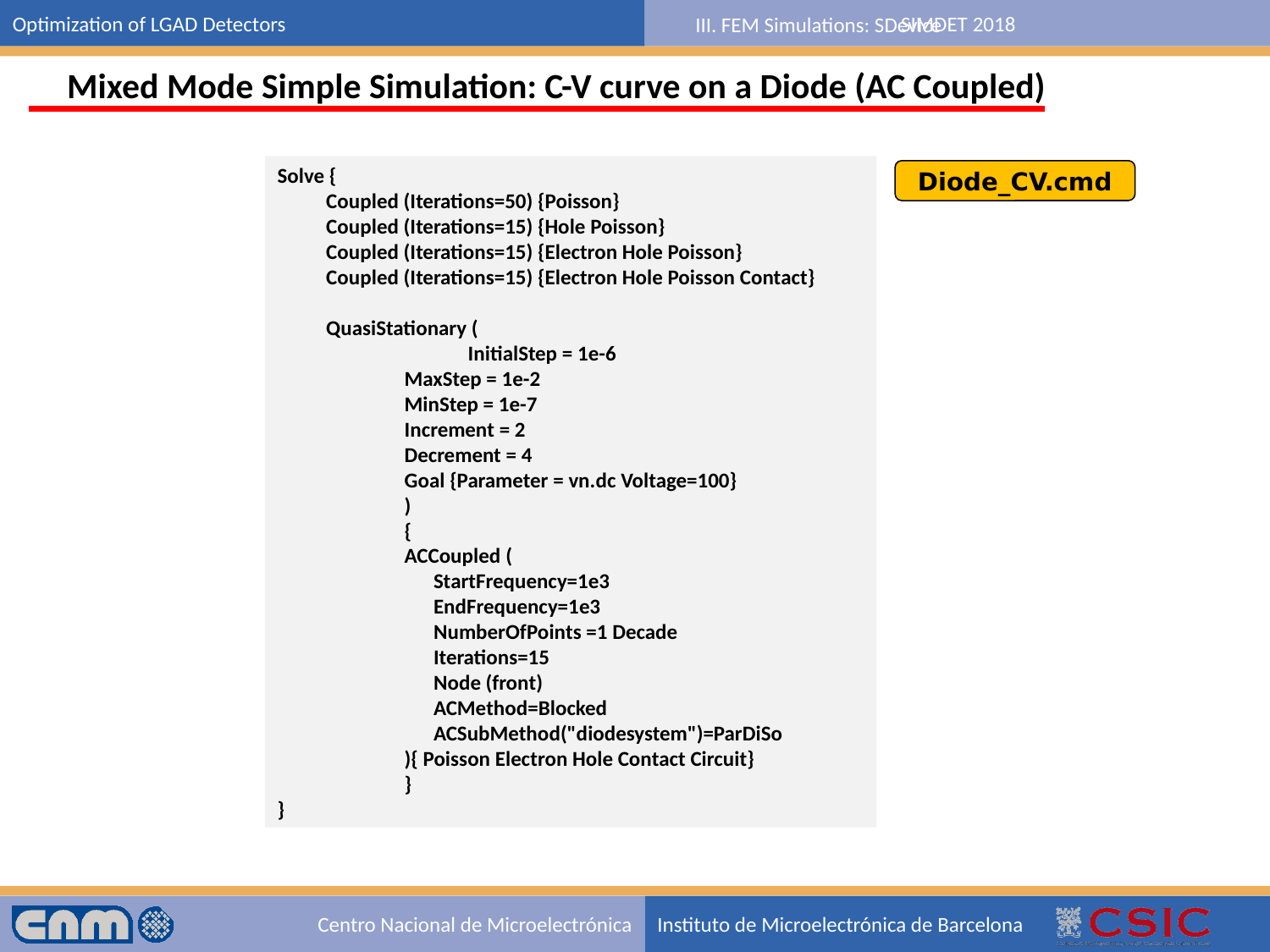

III. FEM Simulations: SDevice
Mixed Mode Simple Simulation: C-V curve on a Diode (AC Coupled)
Solve {
          Coupled (Iterations=50) {Poisson}
          Coupled (Iterations=15) {Hole Poisson}
          Coupled (Iterations=15) {Electron Hole Poisson}
          Coupled (Iterations=15) {Electron Hole Poisson Contact}

          QuasiStationary (
	InitialStep = 1e-6
MaxStep = 1e-2
	MinStep = 1e-7
	Increment = 2
	Decrement = 4
	Goal {Parameter = vn.dc Voltage=100}
	)
	{
	ACCoupled (
	      StartFrequency=1e3
	      EndFrequency=1e3
	      NumberOfPoints =1 Decade
	      Iterations=15
	      Node (front)
	      ACMethod=Blocked
	      ACSubMethod("diodesystem")=ParDiSo
	){ Poisson Electron Hole Contact Circuit}
	}
}
Diode_CV.cmd